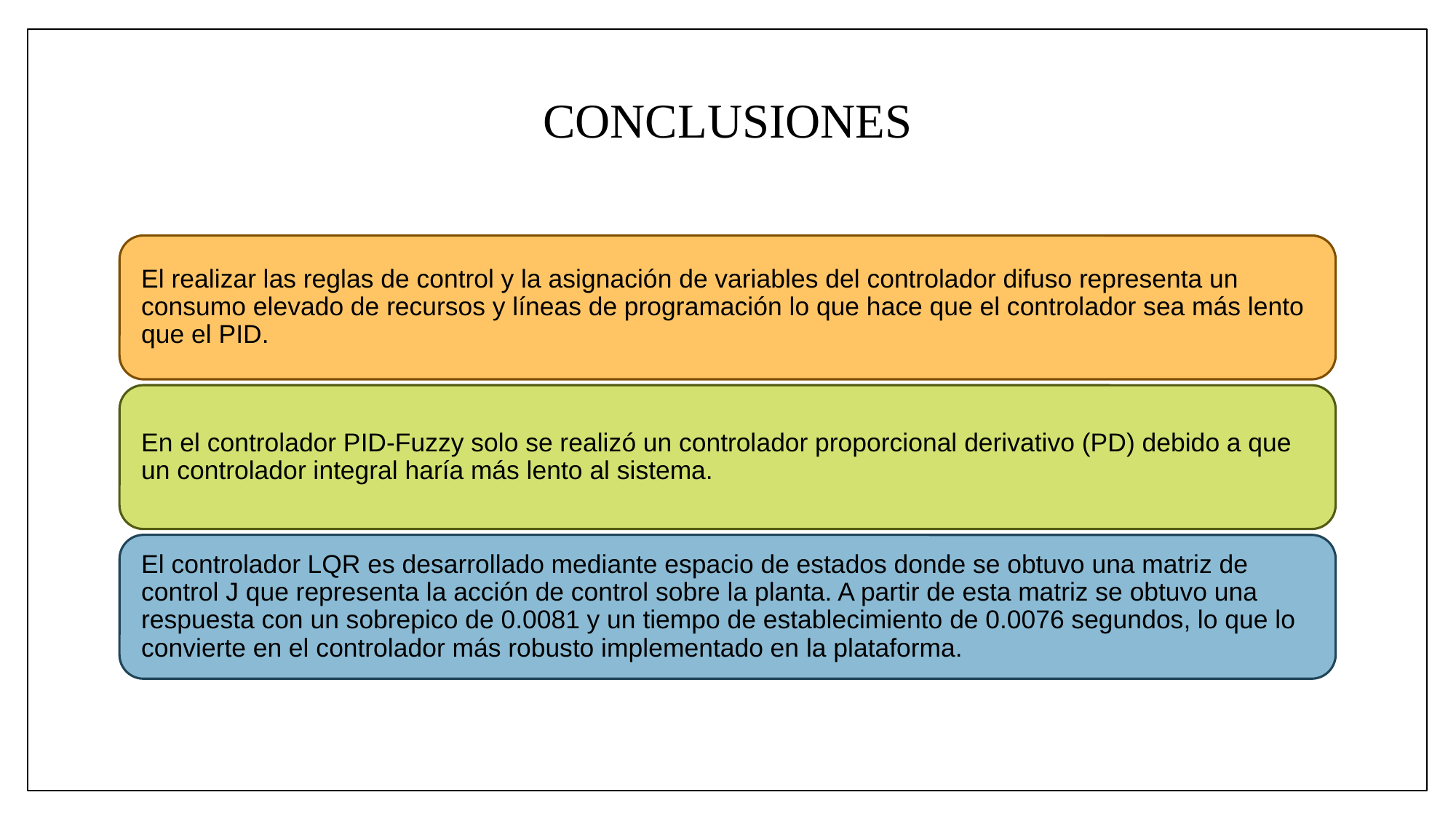

# CONCLUSIONES
El realizar las reglas de control y la asignación de variables del controlador difuso representa un consumo elevado de recursos y líneas de programación lo que hace que el controlador sea más lento que el PID.
En el controlador PID-Fuzzy solo se realizó un controlador proporcional derivativo (PD) debido a que un controlador integral haría más lento al sistema.
El controlador LQR es desarrollado mediante espacio de estados donde se obtuvo una matriz de control J que representa la acción de control sobre la planta. A partir de esta matriz se obtuvo una respuesta con un sobrepico de 0.0081 y un tiempo de establecimiento de 0.0076 segundos, lo que lo convierte en el controlador más robusto implementado en la plataforma.